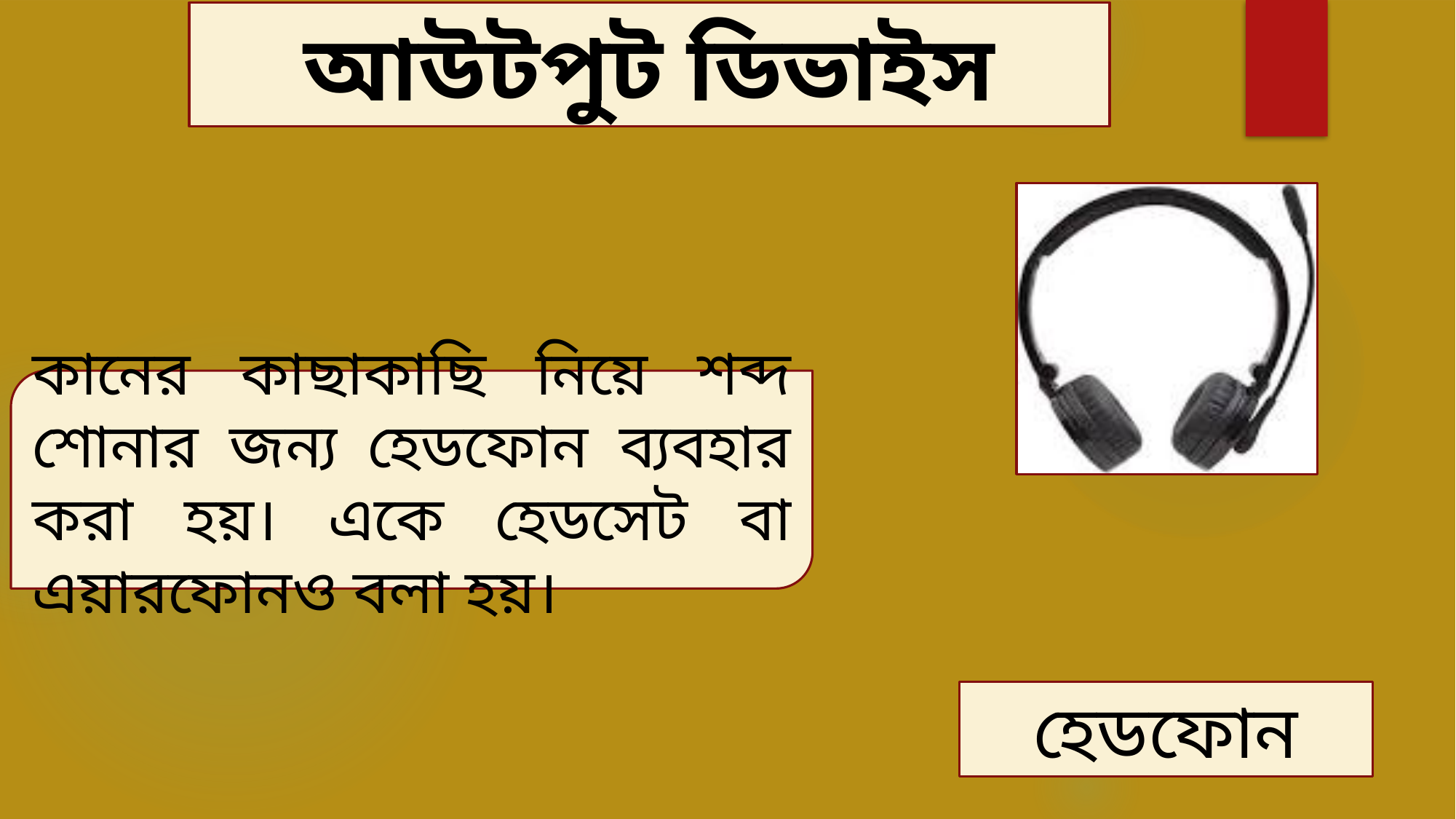

আউটপুট ডিভাইস

কানের কাছাকাছি নিয়ে শব্দ শোনার জন্য হেডফোন ব্যবহার করা হয়। একে হেডসেট বা এয়ারফোনও বলা হয়।
হেডফোন